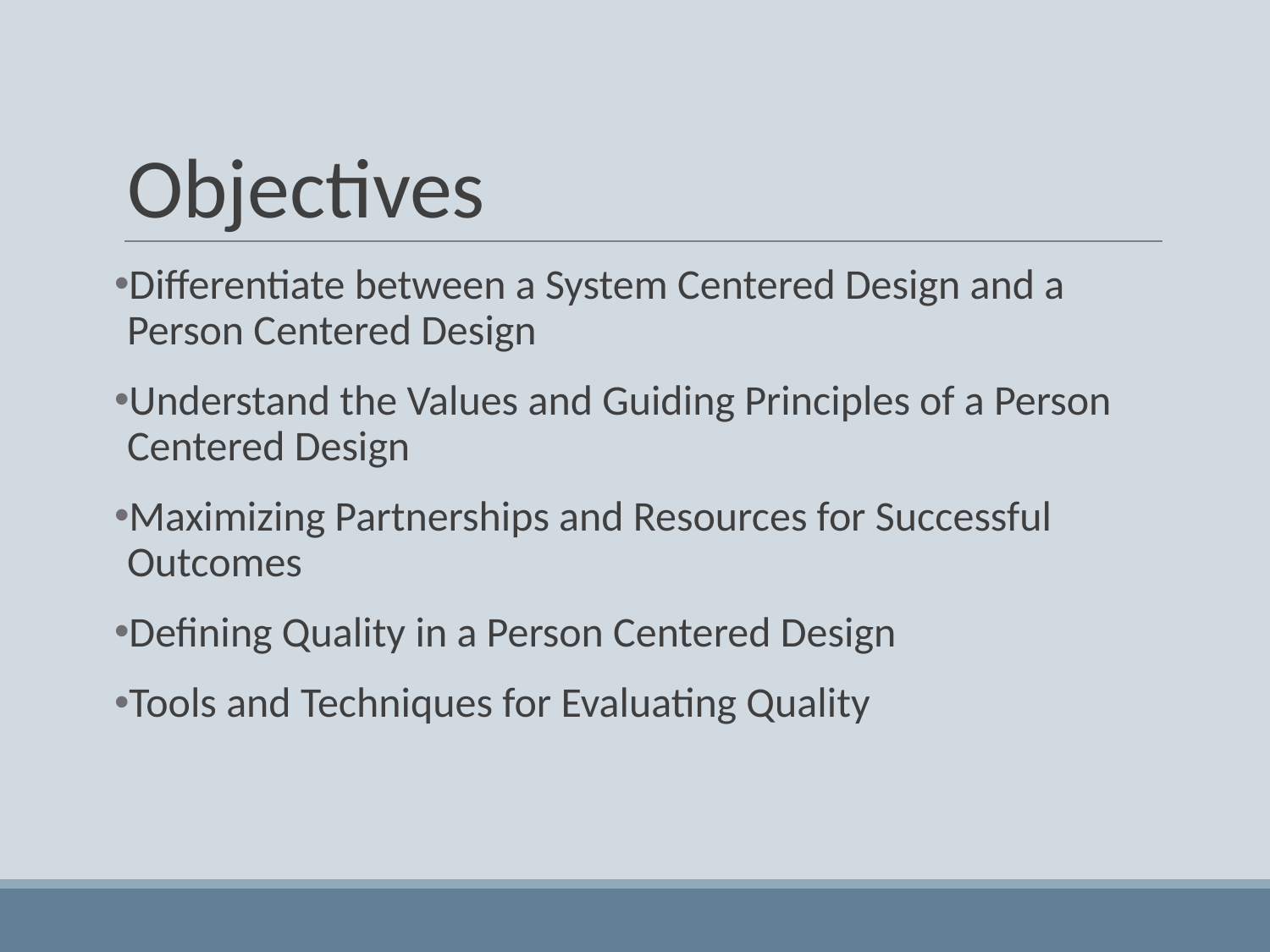

# Objectives
Differentiate between a System Centered Design and a Person Centered Design
Understand the Values and Guiding Principles of a Person Centered Design
Maximizing Partnerships and Resources for Successful Outcomes
Defining Quality in a Person Centered Design
Tools and Techniques for Evaluating Quality